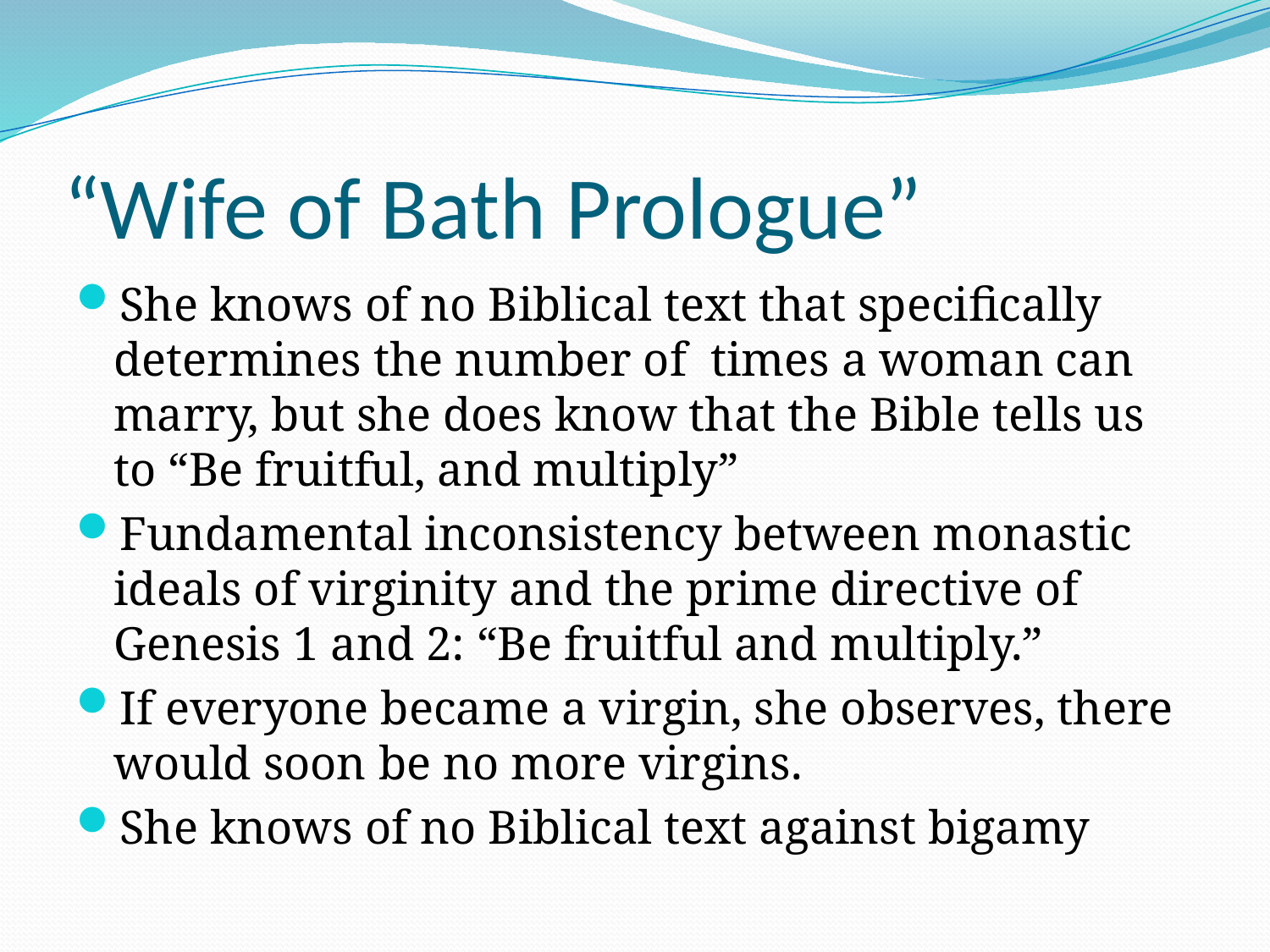

# “Wife of Bath Prologue”
She knows of no Biblical text that specifically determines the number of  times a woman can marry, but she does know that the Bible tells us to “Be fruitful, and multiply”
Fundamental inconsistency between monastic ideals of virginity and the prime directive of Genesis 1 and 2: “Be fruitful and multiply.”
If everyone became a virgin, she observes, there would soon be no more virgins.
She knows of no Biblical text against bigamy